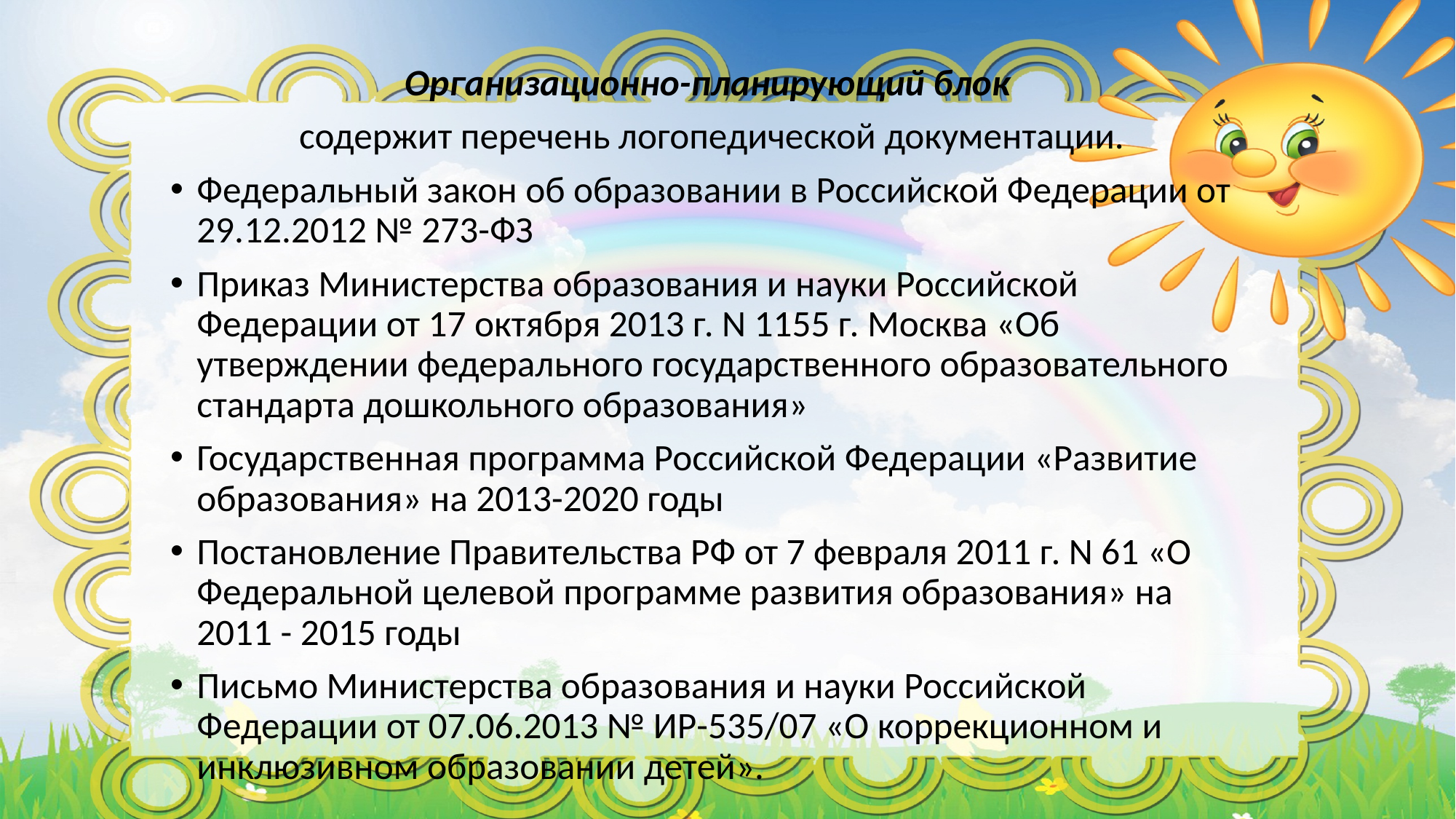

Организационно-планирующий блок
содержит перечень логопедической документации.
Федеральный закон об образовании в Российской Федерации от 29.12.2012 № 273-ФЗ
Приказ Министерства образования и науки Российской Федерации от 17 октября 2013 г. N 1155 г. Москва «Об утверждении федерального государственного образовательного стандарта дошкольного образования»
Государственная программа Российской Федерации «Развитие образования» на 2013-2020 годы
Постановление Правительства РФ от 7 февраля 2011 г. N 61 «О Федеральной целевой программе развития образования» на 2011 - 2015 годы
Письмо Министерства образования и науки Российской Федерации от 07.06.2013 № ИР-535/07 «О коррекционном и инклюзивном образовании детей».